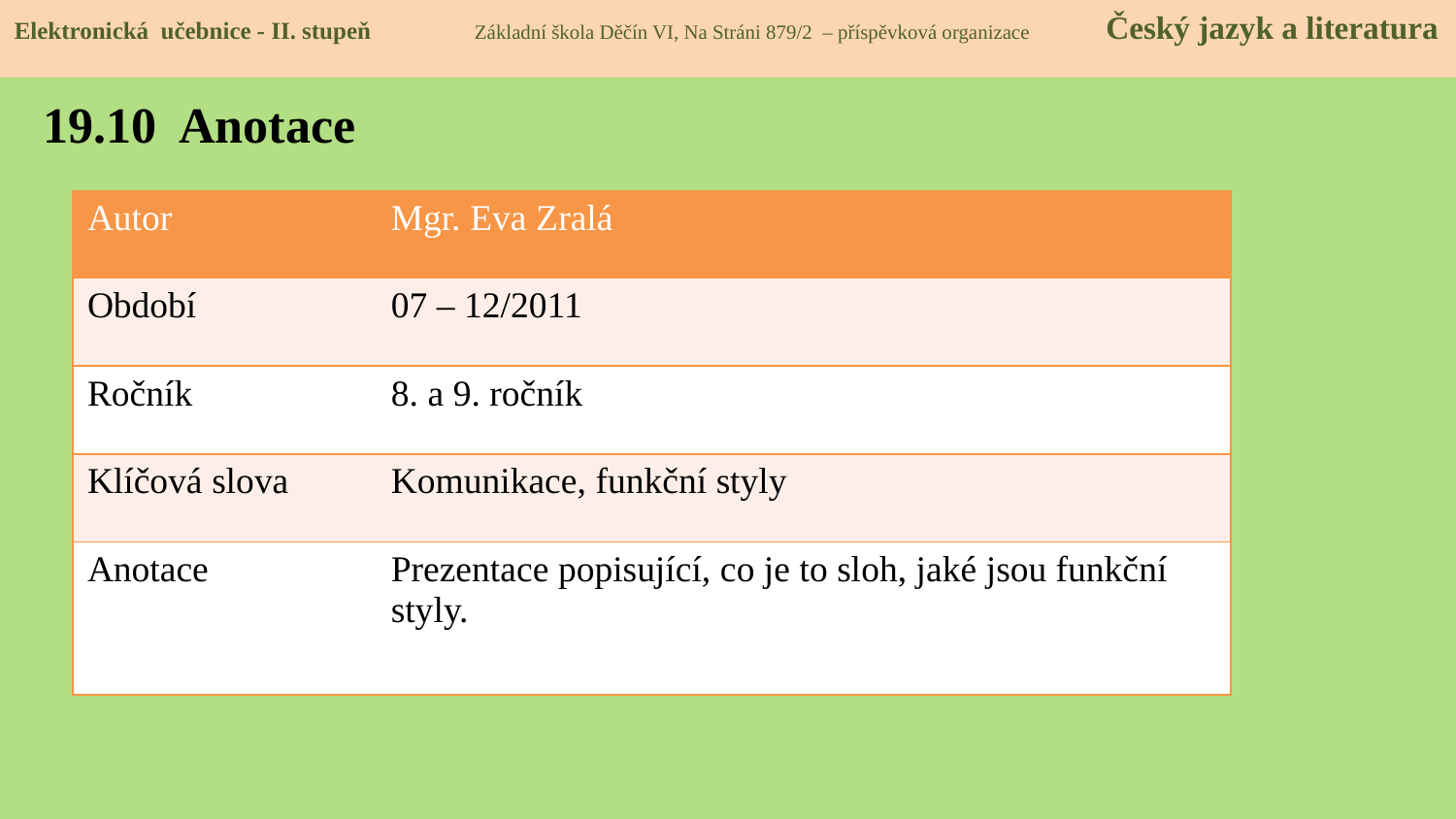

Elektronická  učebnice - II. stupeň                 Základní škola Děčín VI, Na Stráni 879/2  – příspěvková organizace               Český jazyk a literatura

19.10  Anotace
| Autor | Mgr. Eva Zralá |
| --- | --- |
| Období | 07 – 12/2011 |
| Ročník | 8. a 9. ročník |
| Klíčová slova | Komunikace, funkční styly |
| Anotace | Prezentace popisující, co je to sloh, jaké jsou funkční styly. |